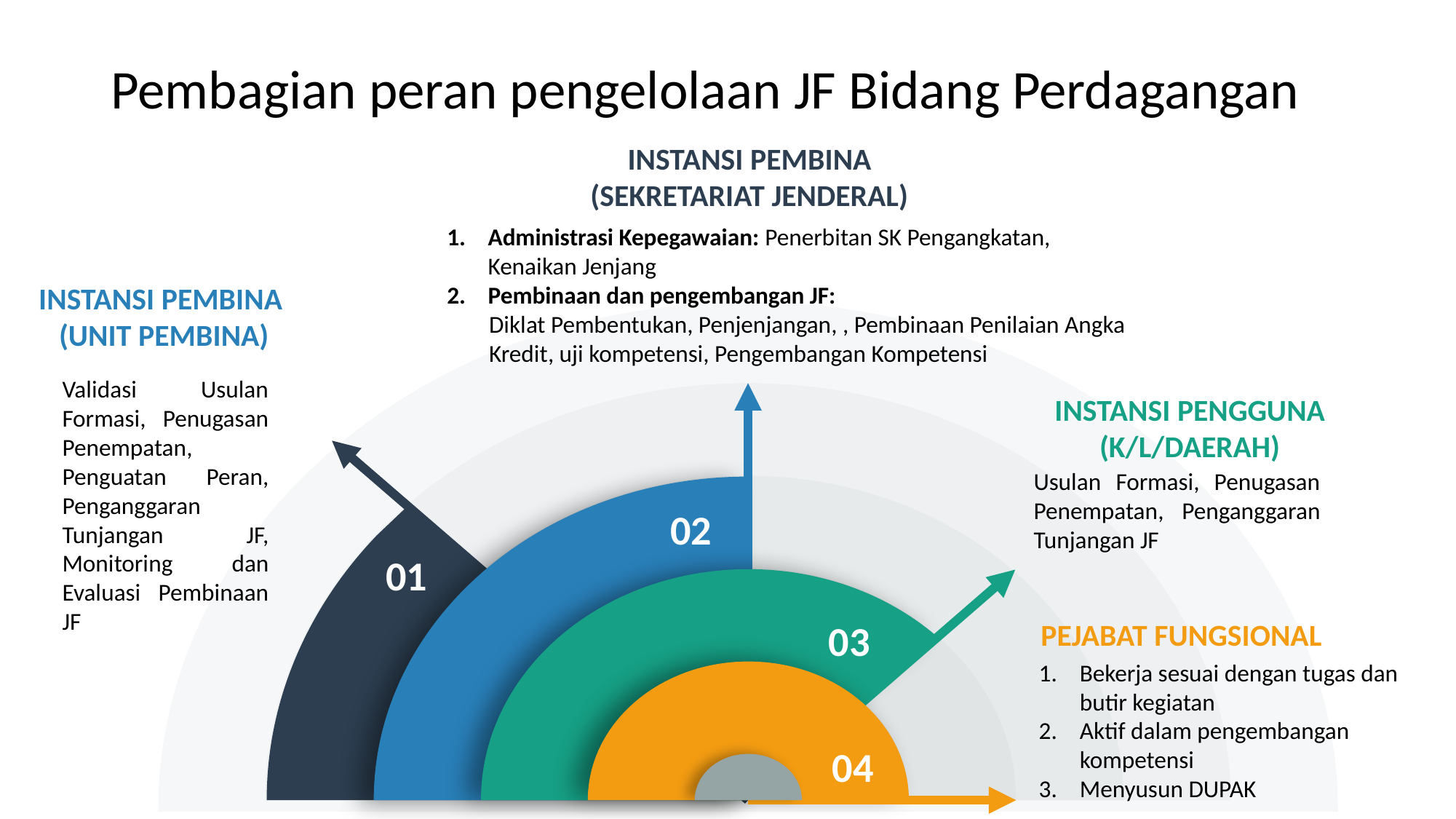

# Pembagian peran pengelolaan JF Bidang Perdagangan
INSTANSI PEMBINA
(Sekretariat jenderal)
Administrasi Kepegawaian: Penerbitan SK Pengangkatan, Kenaikan Jenjang
Pembinaan dan pengembangan JF:
Diklat Pembentukan, Penjenjangan, , Pembinaan Penilaian Angka Kredit, uji kompetensi, Pengembangan Kompetensi

Instansi Pembina
(unit Pembina)
Validasi Usulan Formasi, Penugasan Penempatan, Penguatan Peran, Penganggaran Tunjangan JF, Monitoring dan Evaluasi Pembinaan JF

Instansi pengguna (K/L/Daerah)
Usulan Formasi, Penugasan Penempatan, Penganggaran Tunjangan JF

02
01

03
Pejabat Fungsional
Bekerja sesuai dengan tugas dan butir kegiatan
Aktif dalam pengembangan kompetensi
Menyusun DUPAK

04